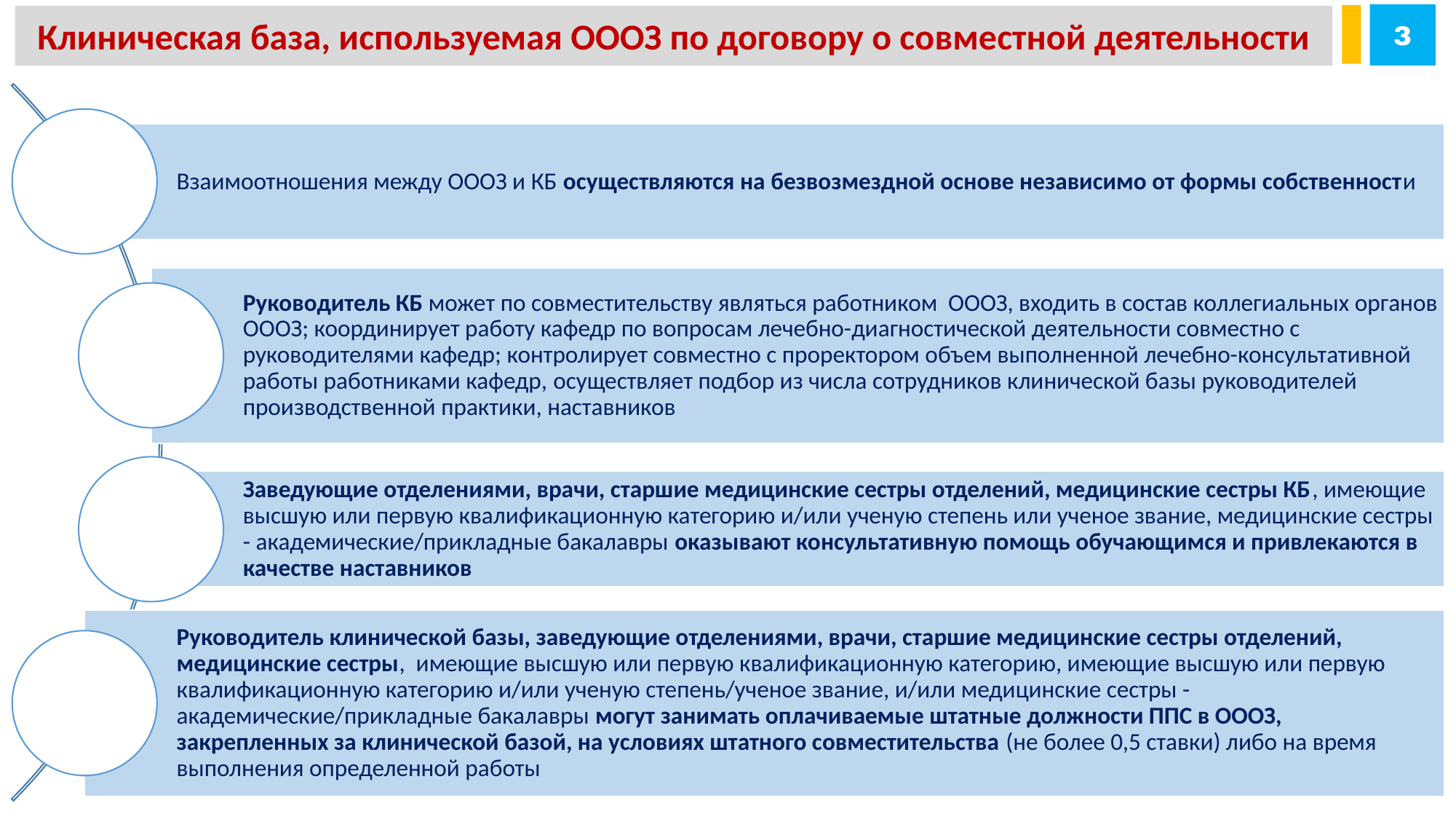

3

Клиническая база, используемая ОООЗ по договору о совместной деятельности
Взаимоотношения между ОООЗ и КБ осуществляются на безвозмездной основе независимо от формы собственности
Руководитель КБ может по совместительству являться работником  ОООЗ, входить в состав коллегиальных органов ОООЗ; координирует работу кафедр по вопросам лечебно-диагностической деятельности совместно с руководителями кафедр; контролирует совместно с проректором объем выполненной лечебно-консультативной работы работниками кафедр, осуществляет подбор из числа сотрудников клинической базы руководителей производственной практики, наставников
Заведующие отделениями, врачи, старшие медицинские сестры отделений, медицинские сестры КБ, имеющие высшую или первую квалификационную категорию и/или ученую степень или ученое звание, медицинские сестры - академические/прикладные бакалавры оказывают консультативную помощь обучающимся и привлекаются в качестве наставников
Руководитель клинической базы, заведующие отделениями, врачи, старшие медицинские сестры отделений, медицинские сестры,  имеющие высшую или первую квалификационную категорию, имеющие высшую или первую квалификационную категорию и/или ученую степень/ученое звание, и/или медицинские сестры - академические/прикладные бакалавры могут занимать оплачиваемые штатные должности ППС в ОООЗ, закрепленных за клинической базой, на условиях штатного совместительства (не более 0,5 ставки) либо на время выполнения определенной работы